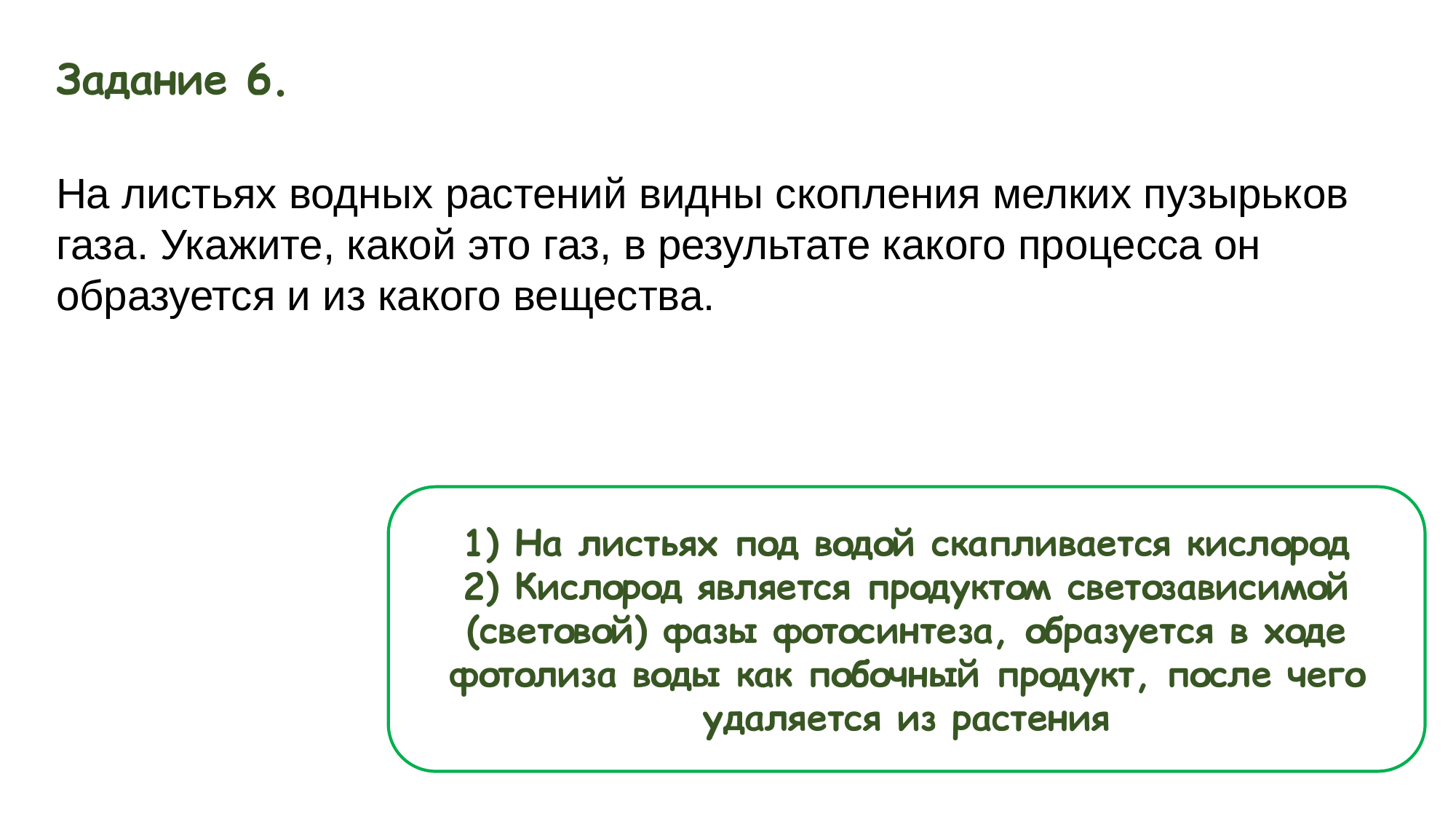

Задание 6.
На листьях водных растений видны скопления мелких пузырьков газа. Укажите, какой это газ, в результате какого процесса он образуется и из какого вещества.
1) На листьях под водой скапливается кислород
2) Кислород является продуктом светозависимой (световой) фазы фотосинтеза, образуется в ходе фотолиза воды как побочный продукт, после чего удаляется из растения